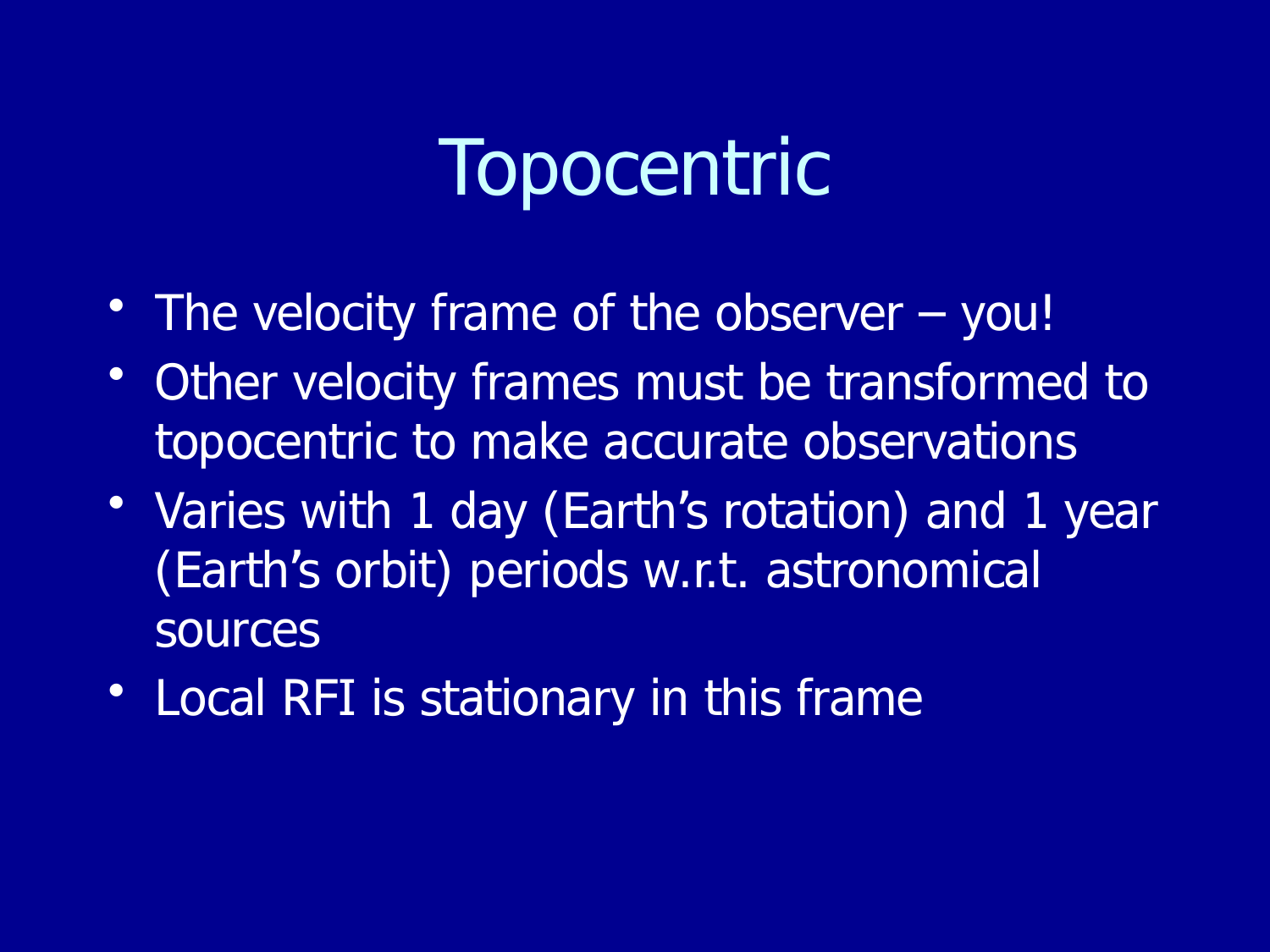

# Topocentric
The velocity frame of the observer – you!
Other velocity frames must be transformed to topocentric to make accurate observations
Varies with 1 day (Earth’s rotation) and 1 year (Earth’s orbit) periods w.r.t. astronomical sources
Local RFI is stationary in this frame